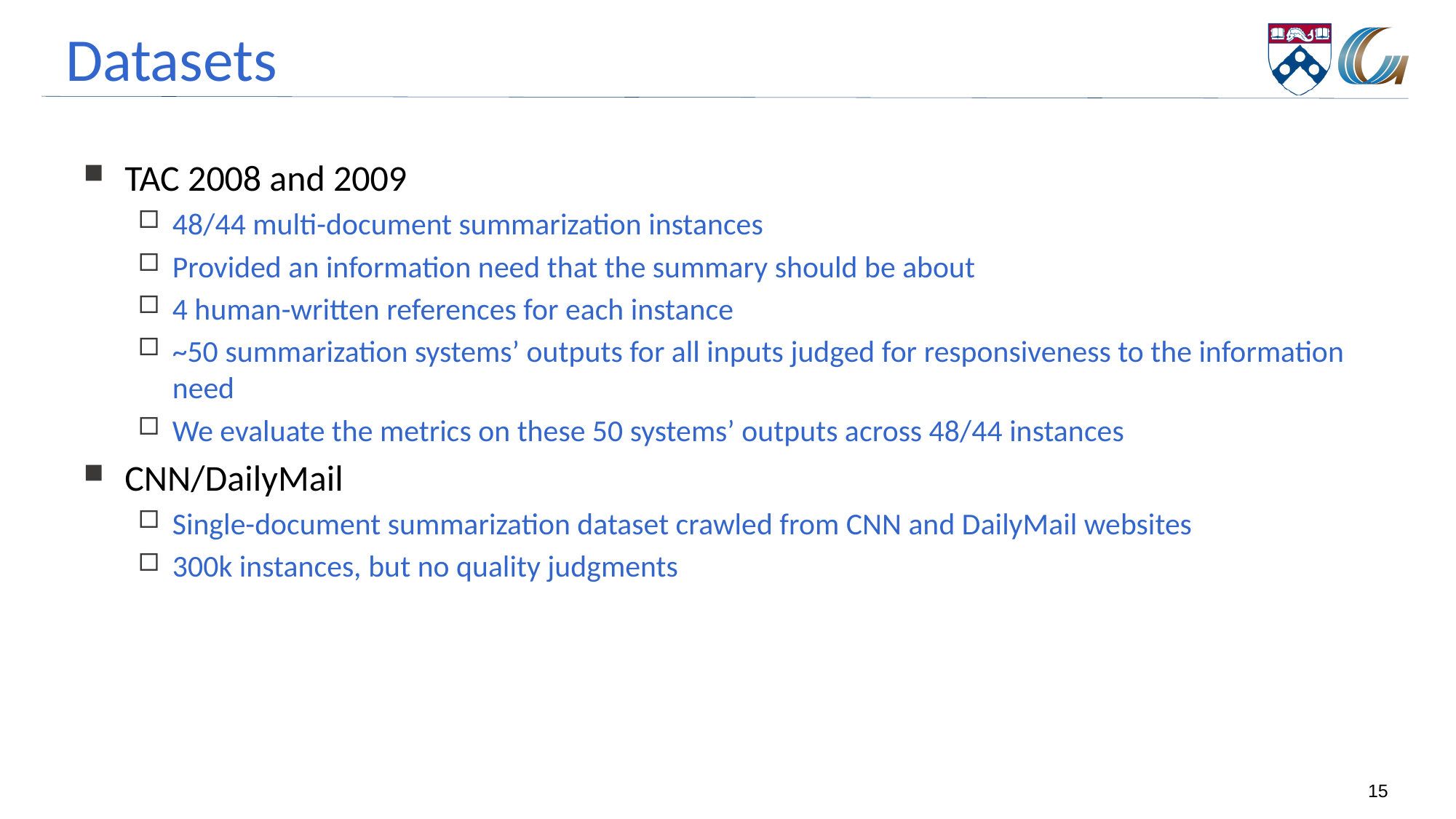

# Datasets
TAC 2008 and 2009
48/44 multi-document summarization instances
Provided an information need that the summary should be about
4 human-written references for each instance
~50 summarization systems’ outputs for all inputs judged for responsiveness to the information need
We evaluate the metrics on these 50 systems’ outputs across 48/44 instances
CNN/DailyMail
Single-document summarization dataset crawled from CNN and DailyMail websites
300k instances, but no quality judgments
15